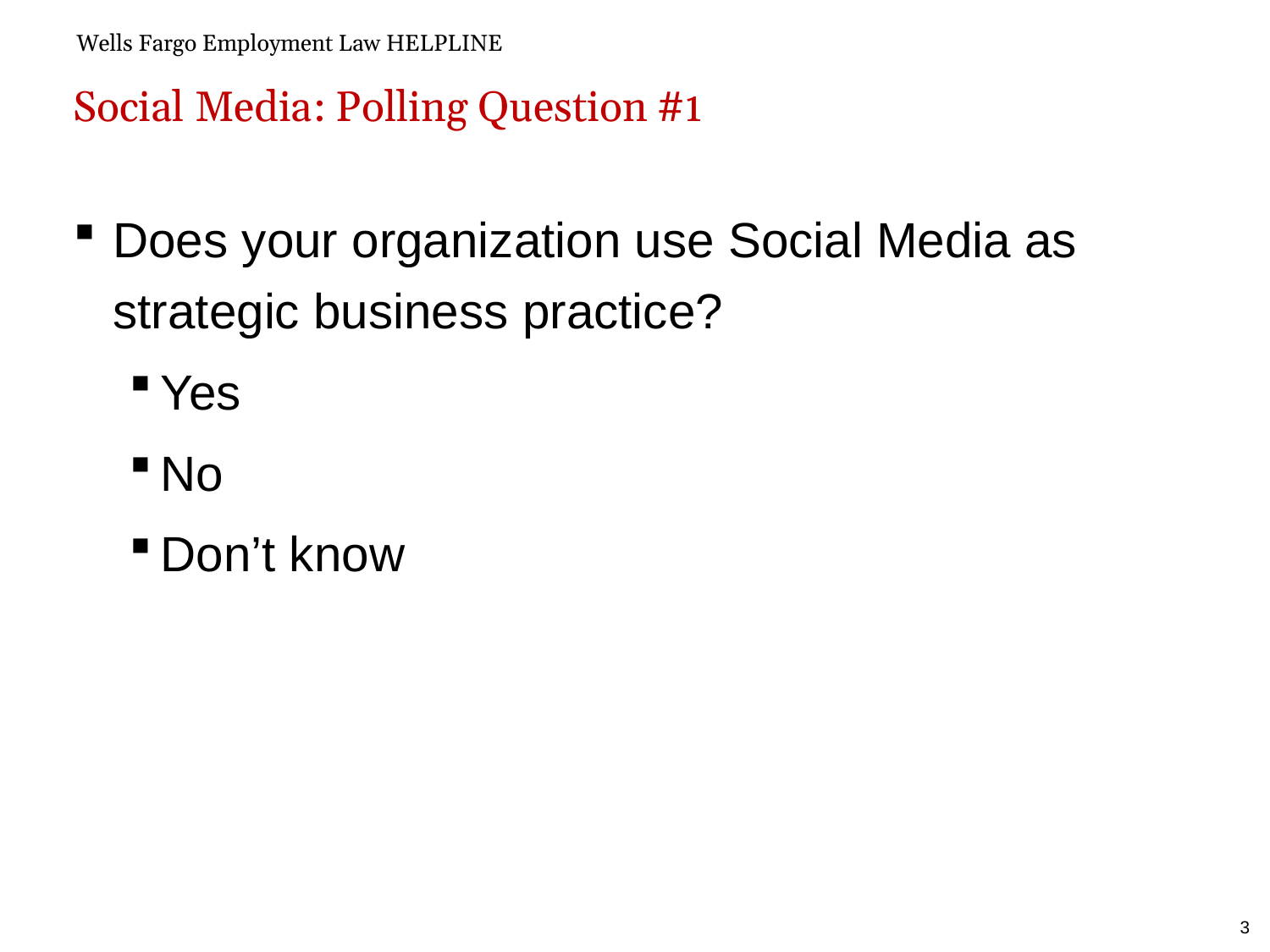

# Social Media: Polling Question #1
Does your organization use Social Media as strategic business practice?
Yes
No
Don’t know

3